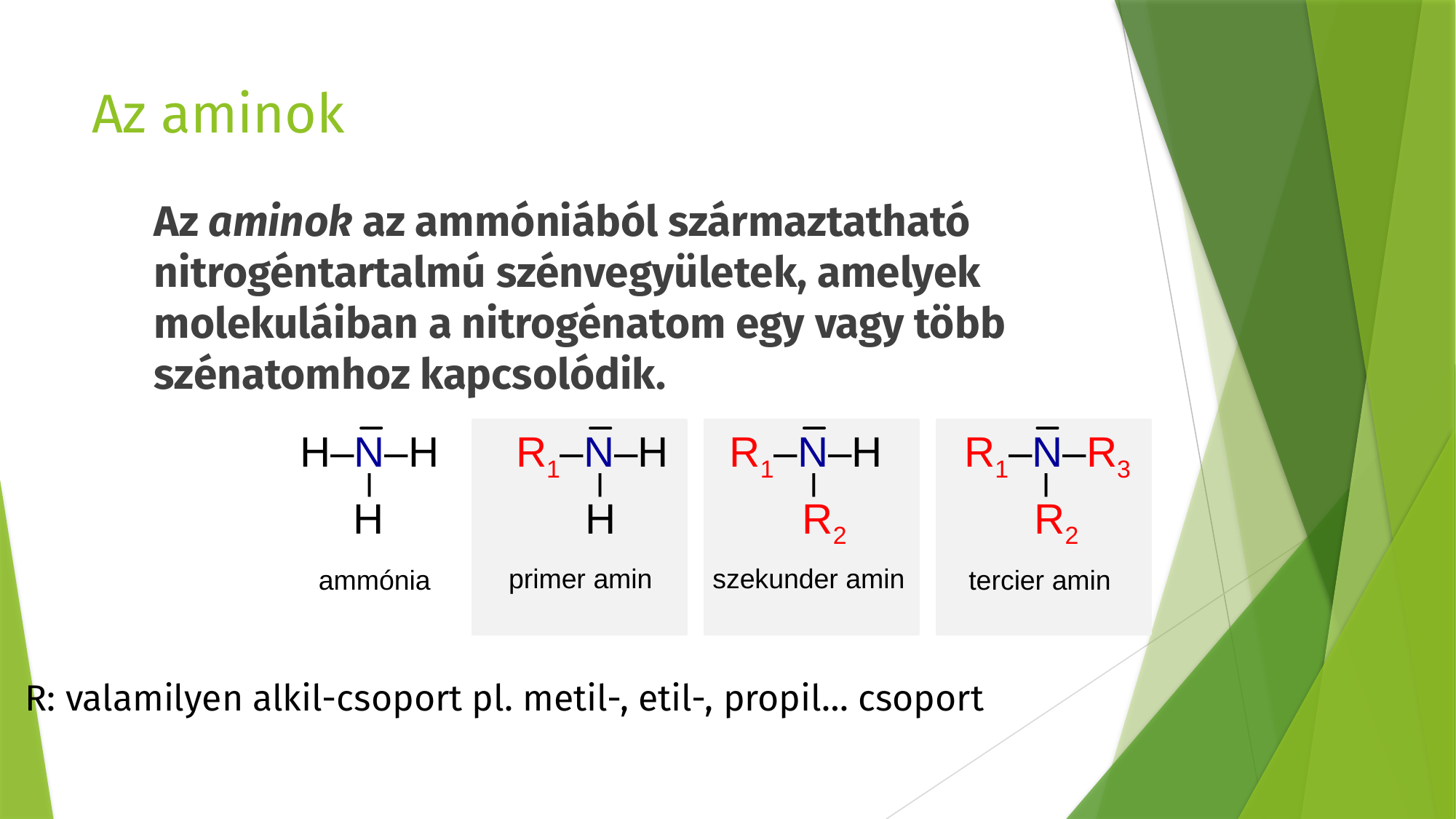

# Az aminok
Az aminok az ammóniából származtatható nitrogéntartalmú szénvegyületek, amelyek molekuláiban a nitrogénatom egy vagy több szénatomhoz kapcsolódik.

H–N–H
–
H

R1–N–H
–
H

R1–N–H
–
R2

R1–N–R3
–
R2
primer amin
szekunder amin
ammónia
tercier amin
R: valamilyen alkil-csoport pl. metil-, etil-, propil… csoport